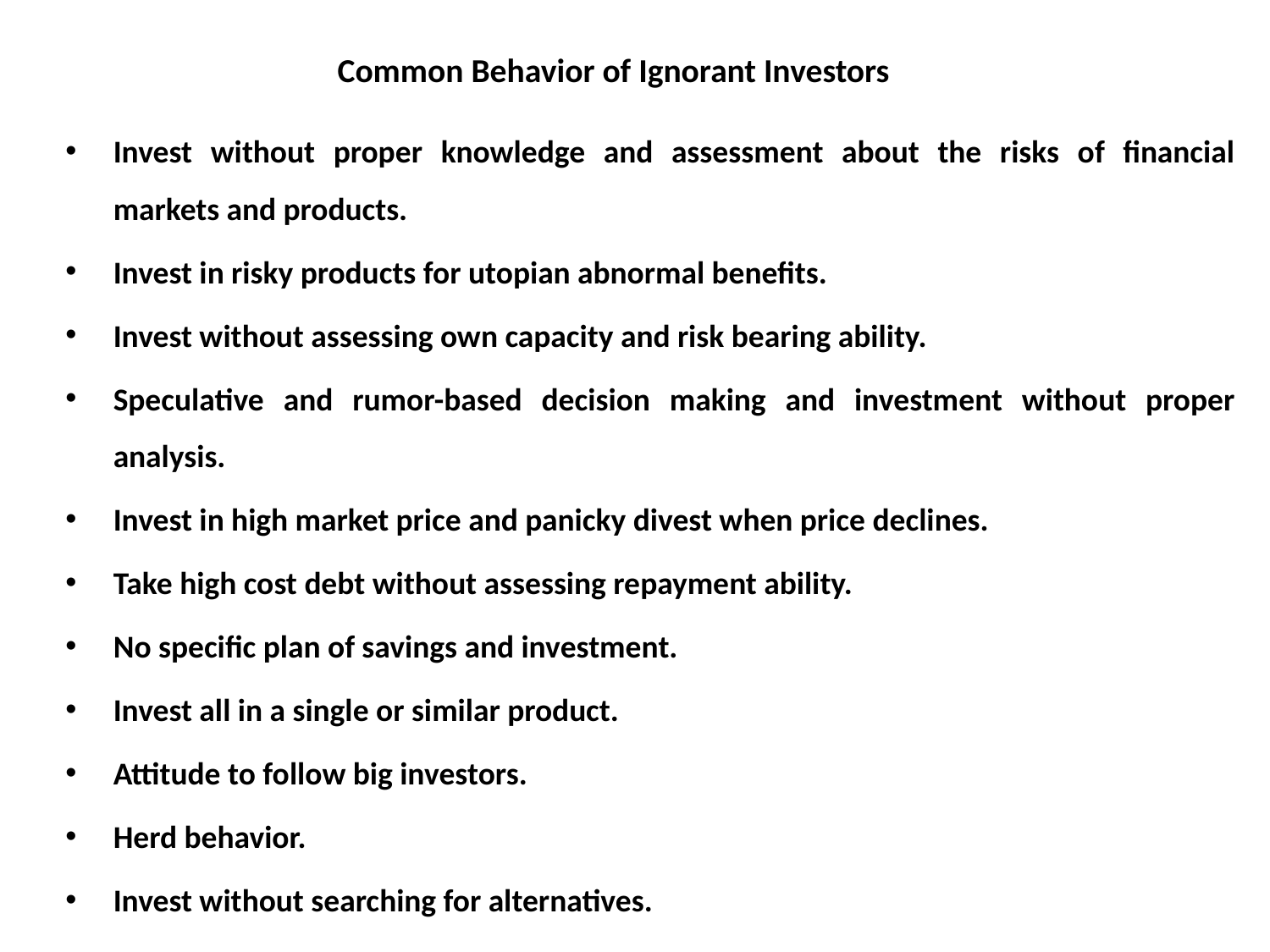

# Common Behavior of Ignorant Investors
Invest without proper knowledge and assessment about the risks of financial markets and products.
Invest in risky products for utopian abnormal benefits.
Invest without assessing own capacity and risk bearing ability.
Speculative and rumor-based decision making and investment without proper analysis.
Invest in high market price and panicky divest when price declines.
Take high cost debt without assessing repayment ability.
No specific plan of savings and investment.
Invest all in a single or similar product.
Attitude to follow big investors.
Herd behavior.
Invest without searching for alternatives.